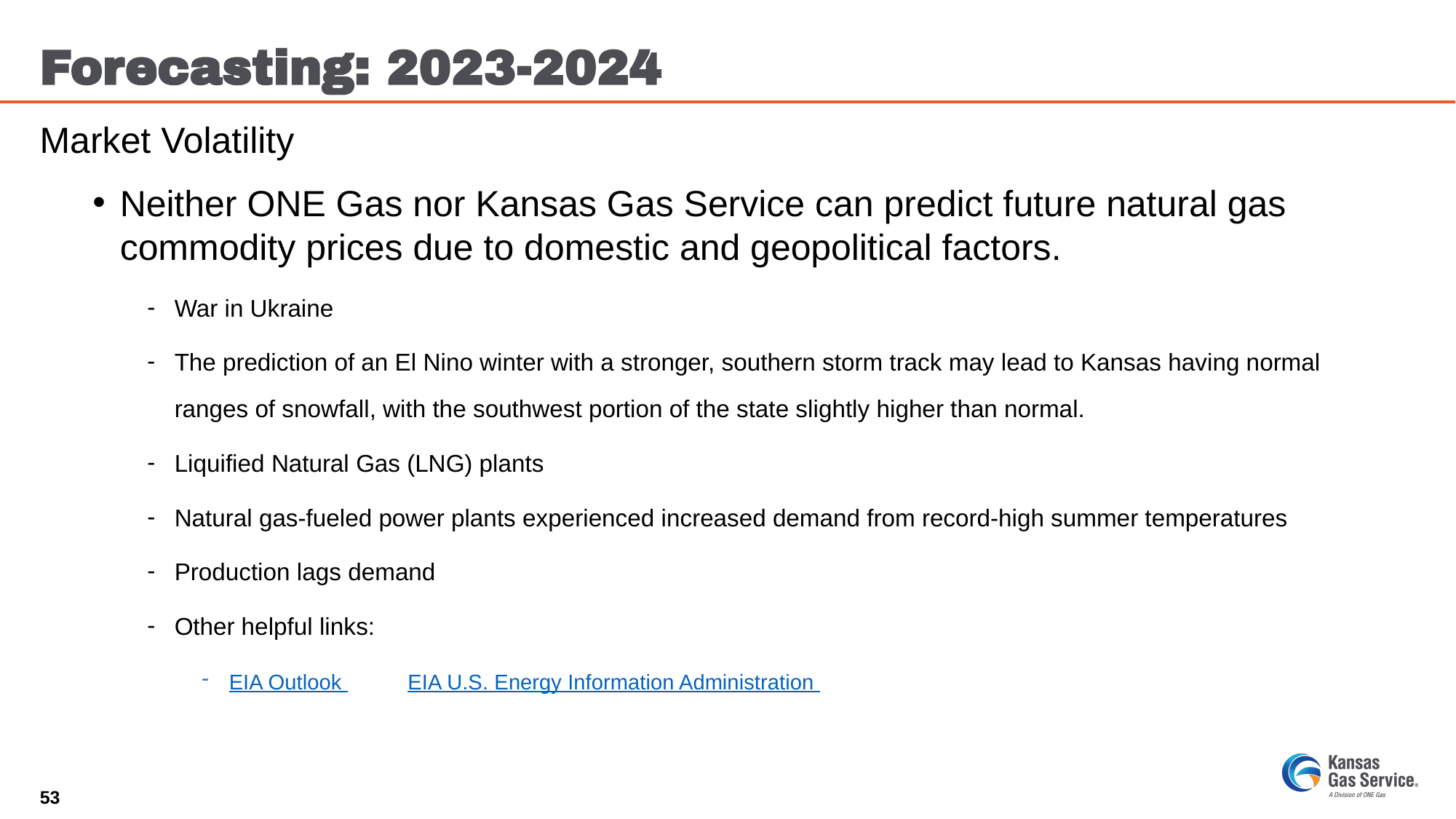

# Forecasting: 2023-2024
Market Volatility

Neither ONE Gas nor Kansas Gas Service can predict future natural gas commodity prices due to domestic and geopolitical factors.
War in Ukraine
The prediction of an El Nino winter with a stronger, southern storm track may lead to Kansas having normal ranges of snowfall, with the southwest portion of the state slightly higher than normal.
Liquified Natural Gas (LNG) plants
Natural gas-fueled power plants experienced increased demand from record-high summer temperatures
Production lags demand
Other helpful links:
EIA Outlook           EIA U.S. Energy Information Administration

53